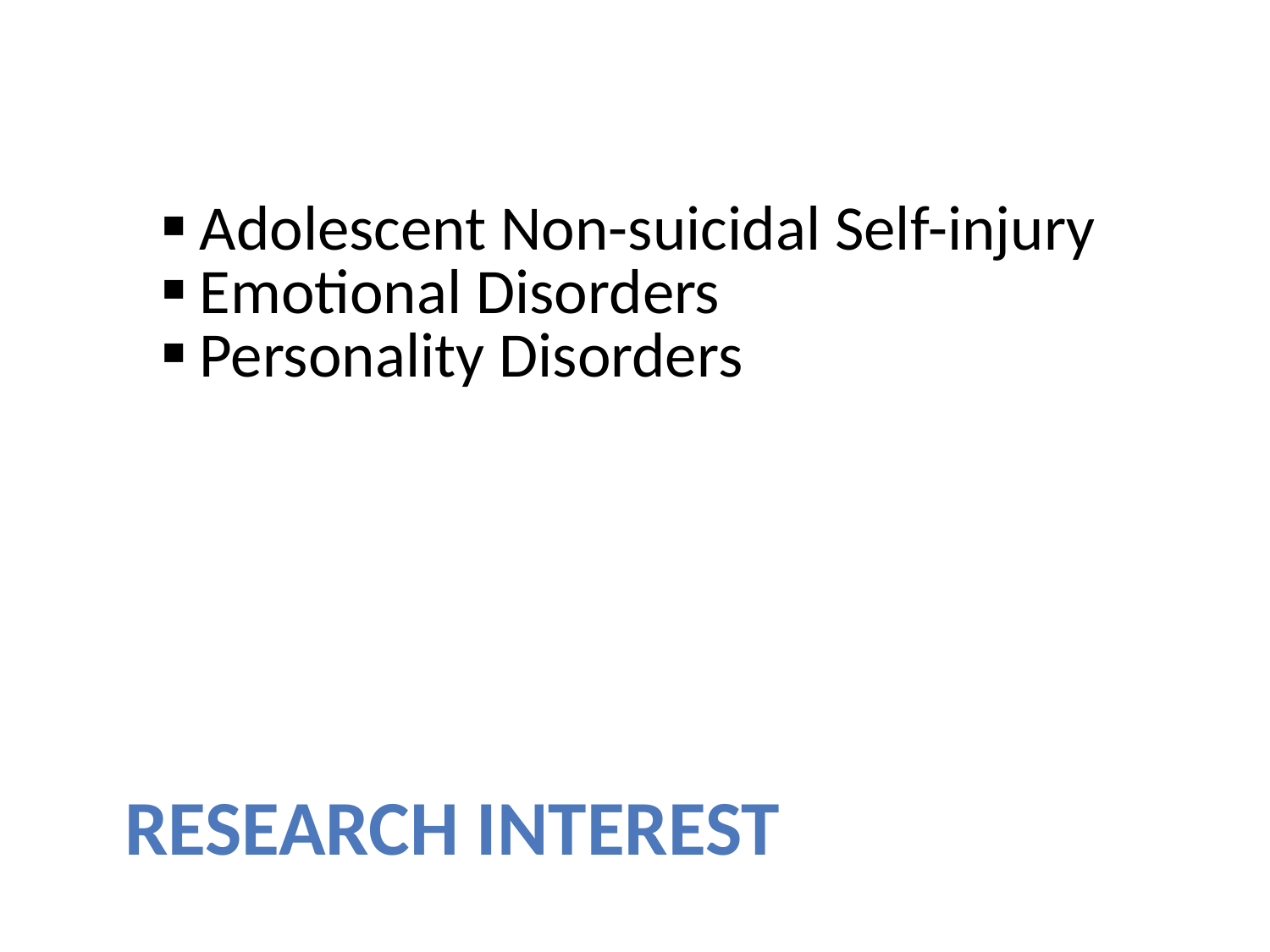

| Adolescent Non-suicidal Self-injury Emotional Disorders Personality Disorders |
| --- |
|  |
Research interest